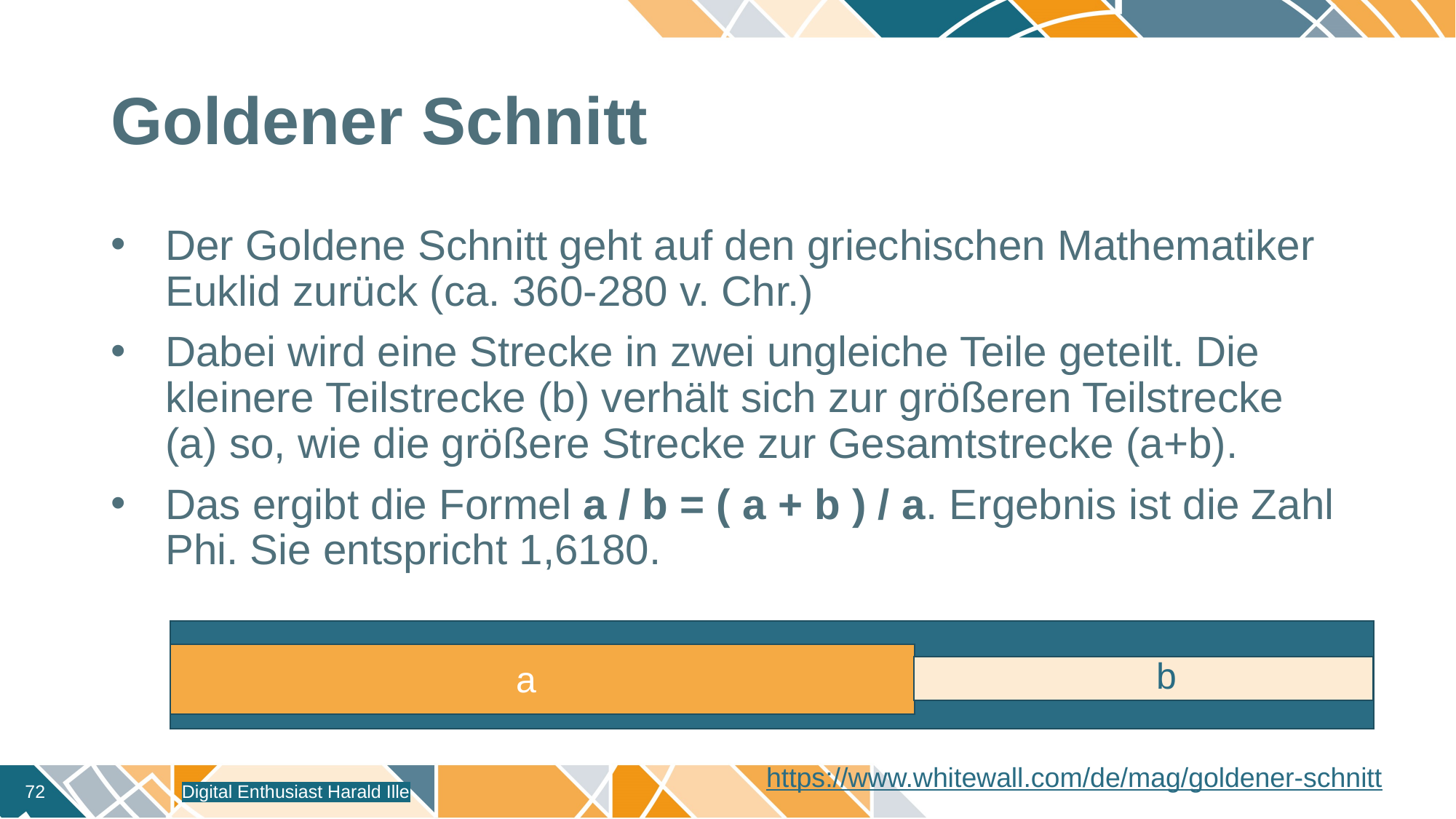

# Goldener Schnitt
Der Goldene Schnitt geht auf den griechischen Mathematiker  Euklid zurück (ca. 360-280 v. Chr.)
Dabei wird eine Strecke in zwei ungleiche Teile geteilt. Die kleinere Teilstrecke (b) verhält sich zur größeren Teilstrecke (a) so, wie die größere Strecke zur Gesamtstrecke (a+b).
Das ergibt die Formel a / b = ( a + b ) / a. Ergebnis ist die Zahl Phi. Sie entspricht 1,6180.

b
a

https://www.whitewall.com/de/mag/goldener-schnitt
Digital Enthusiast Harald Ille
72